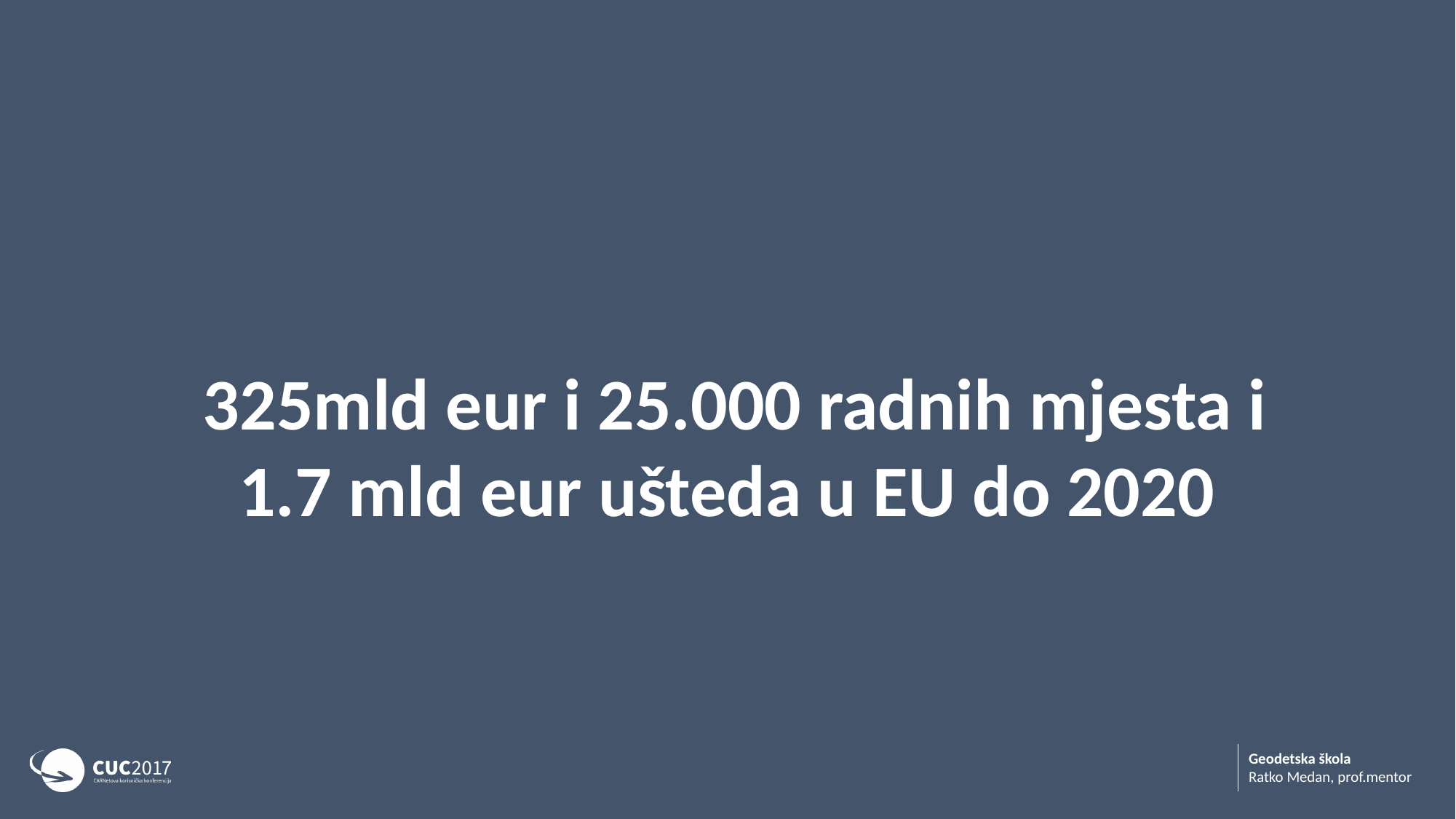

#

 325mld eur i 25.000 radnih mjesta i
1.7 mld eur ušteda u EU do 2020